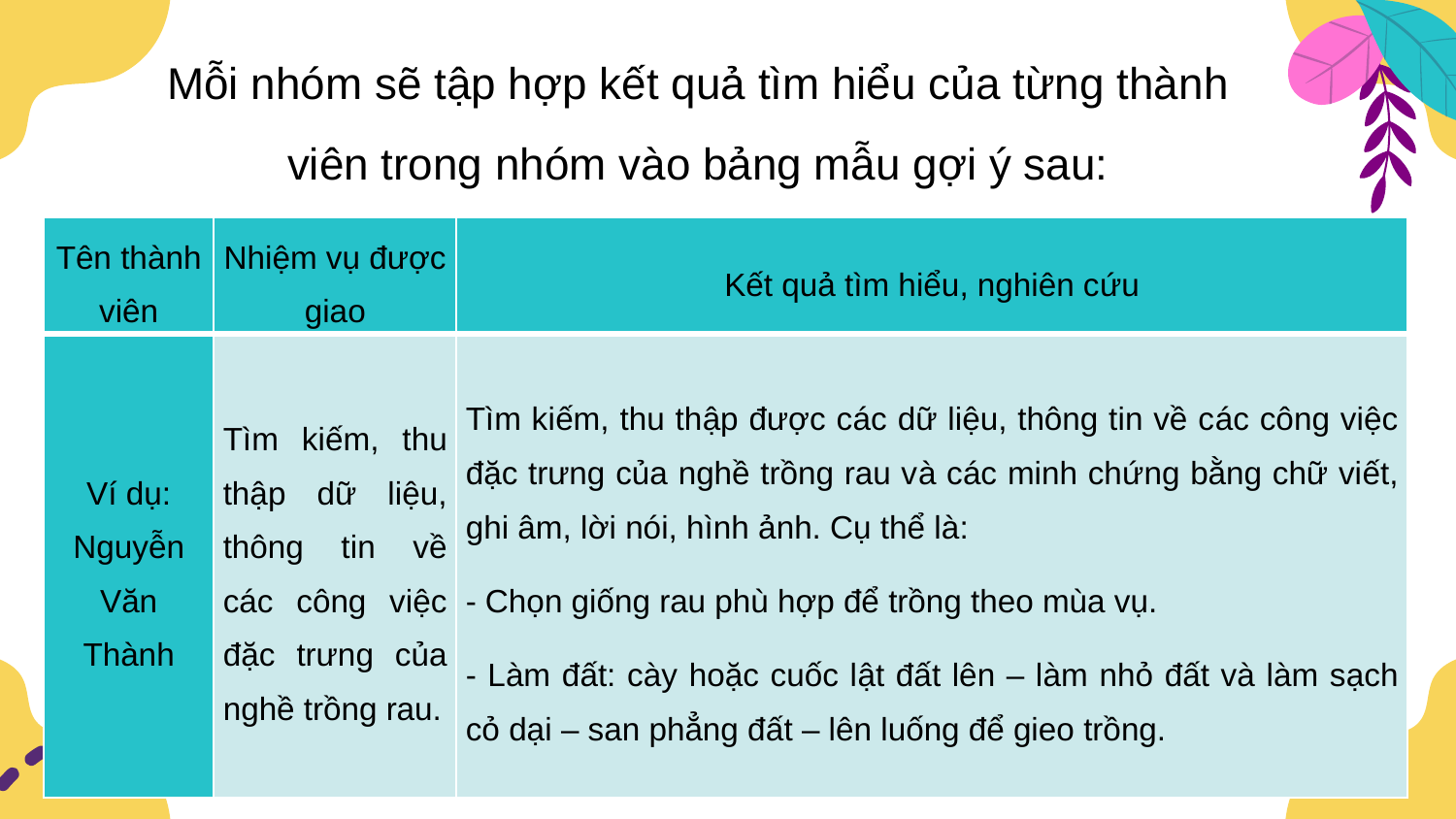

Mỗi nhóm sẽ tập hợp kết quả tìm hiểu của từng thành viên trong nhóm vào bảng mẫu gợi ý sau:
| Tên thành viên | Nhiệm vụ được giao | Kết quả tìm hiểu, nghiên cứu |
| --- | --- | --- |
| Ví dụ: Nguyễn Văn Thành | Tìm kiếm, thu thập dữ liệu, thông tin về các công việc đặc trưng của nghề trồng rau. | Tìm kiếm, thu thập được các dữ liệu, thông tin về các công việc đặc trưng của nghề trồng rau và các minh chứng bằng chữ viết, ghi âm, lời nói, hình ảnh. Cụ thể là: - Chọn giống rau phù hợp để trồng theo mùa vụ. - Làm đất: cày hoặc cuốc lật đất lên – làm nhỏ đất và làm sạch cỏ dại – san phẳng đất – lên luống để gieo trồng. |